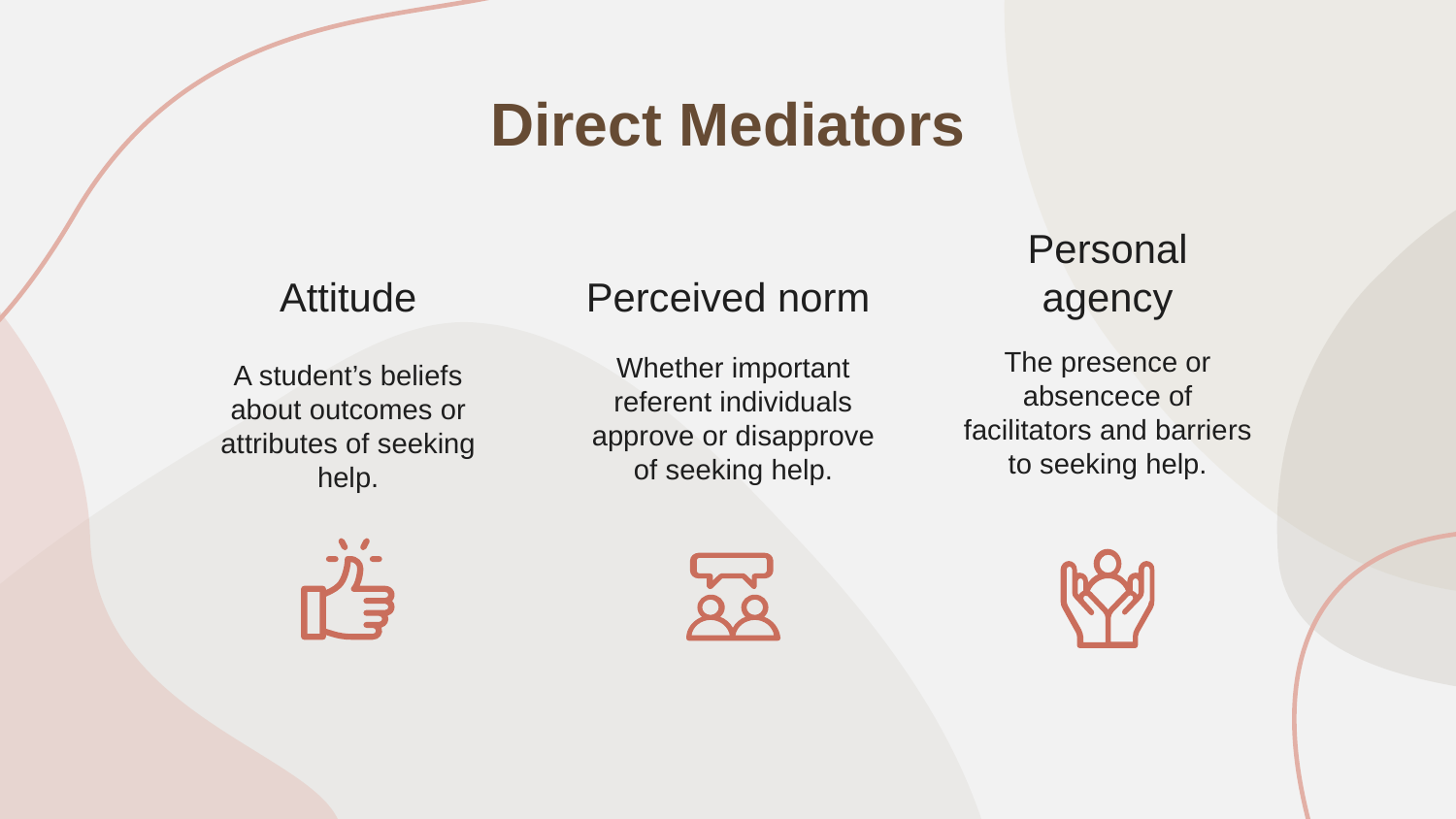

# Direct Mediators
Attitude
Perceived norm
Personal agency
The presence or absencece of facilitators and barriers to seeking help.
Whether important referent individuals approve or disapprove of seeking help.
A student’s beliefs about outcomes or attributes of seeking help.